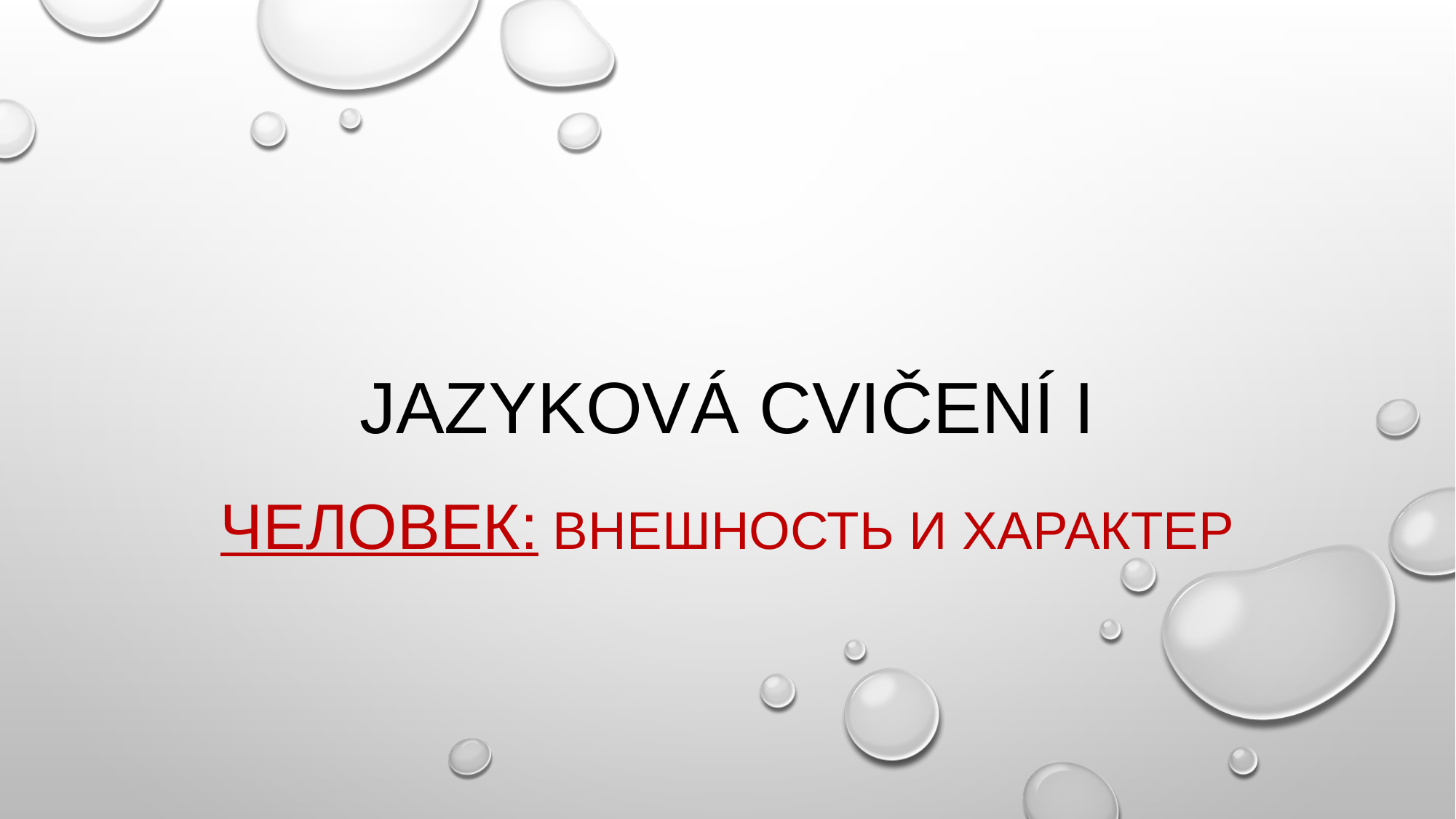

# Jazyková cvičení I
ЧЕЛОВЕК: внешность и характер